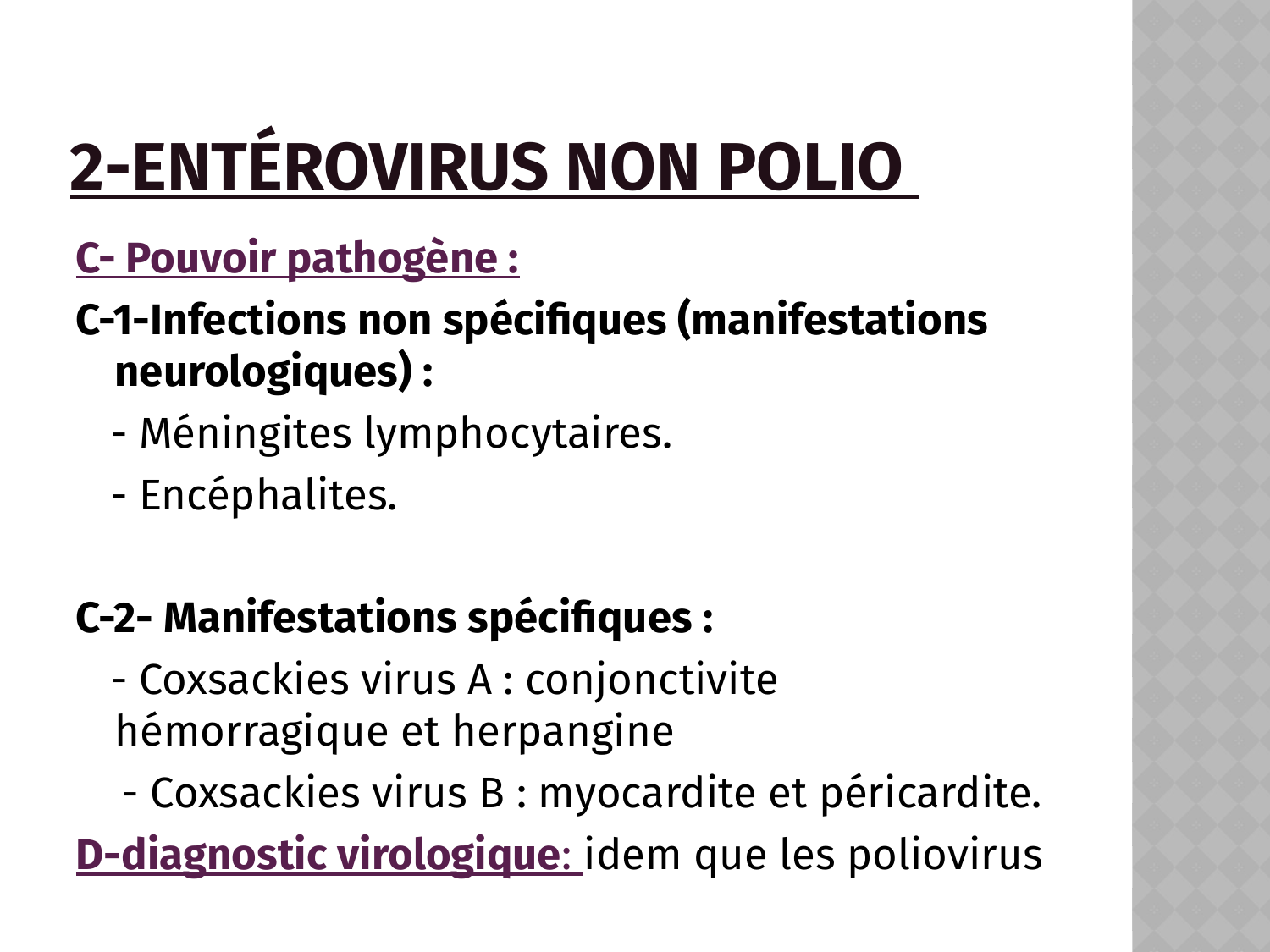

# 2-entérovirus non polio
C- Pouvoir pathogène :
C-1-Infections non spécifiques (manifestations neurologiques) :
   - Méningites lymphocytaires.
   - Encéphalites.

C-2- Manifestations spécifiques :
   - Coxsackies virus A : conjonctivite hémorragique et herpangine
    - Coxsackies virus B : myocardite et péricardite.
D-diagnostic virologique: idem que les poliovirus